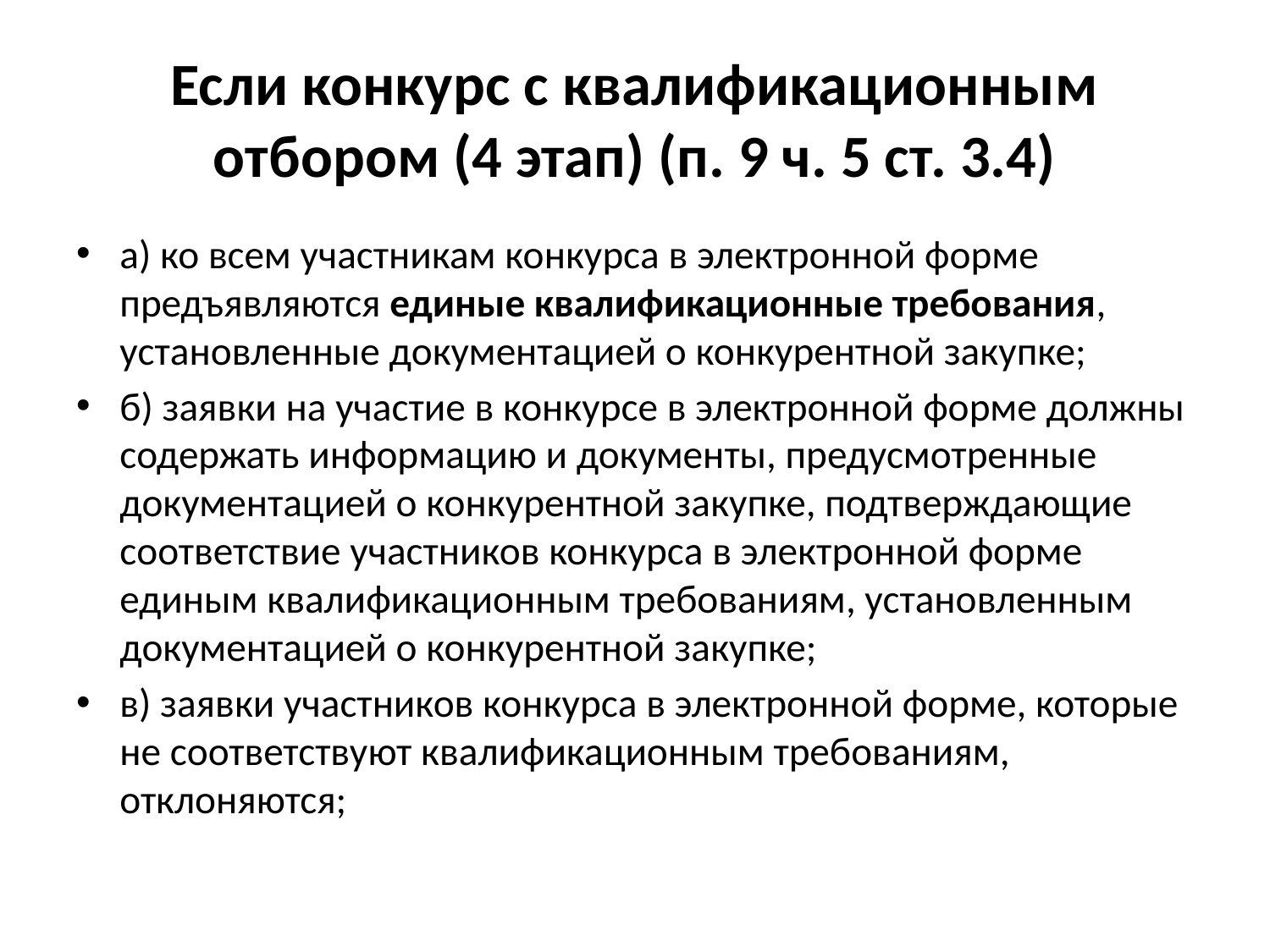

# Если конкурс с квалификационным отбором (4 этап) (п. 9 ч. 5 ст. 3.4)
а) ко всем участникам конкурса в электронной форме предъявляются единые квалификационные требования, установленные документацией о конкурентной закупке;
б) заявки на участие в конкурсе в электронной форме должны содержать информацию и документы, предусмотренные документацией о конкурентной закупке, подтверждающие соответствие участников конкурса в электронной форме единым квалификационным требованиям, установленным документацией о конкурентной закупке;
в) заявки участников конкурса в электронной форме, которые не соответствуют квалификационным требованиям, отклоняются;